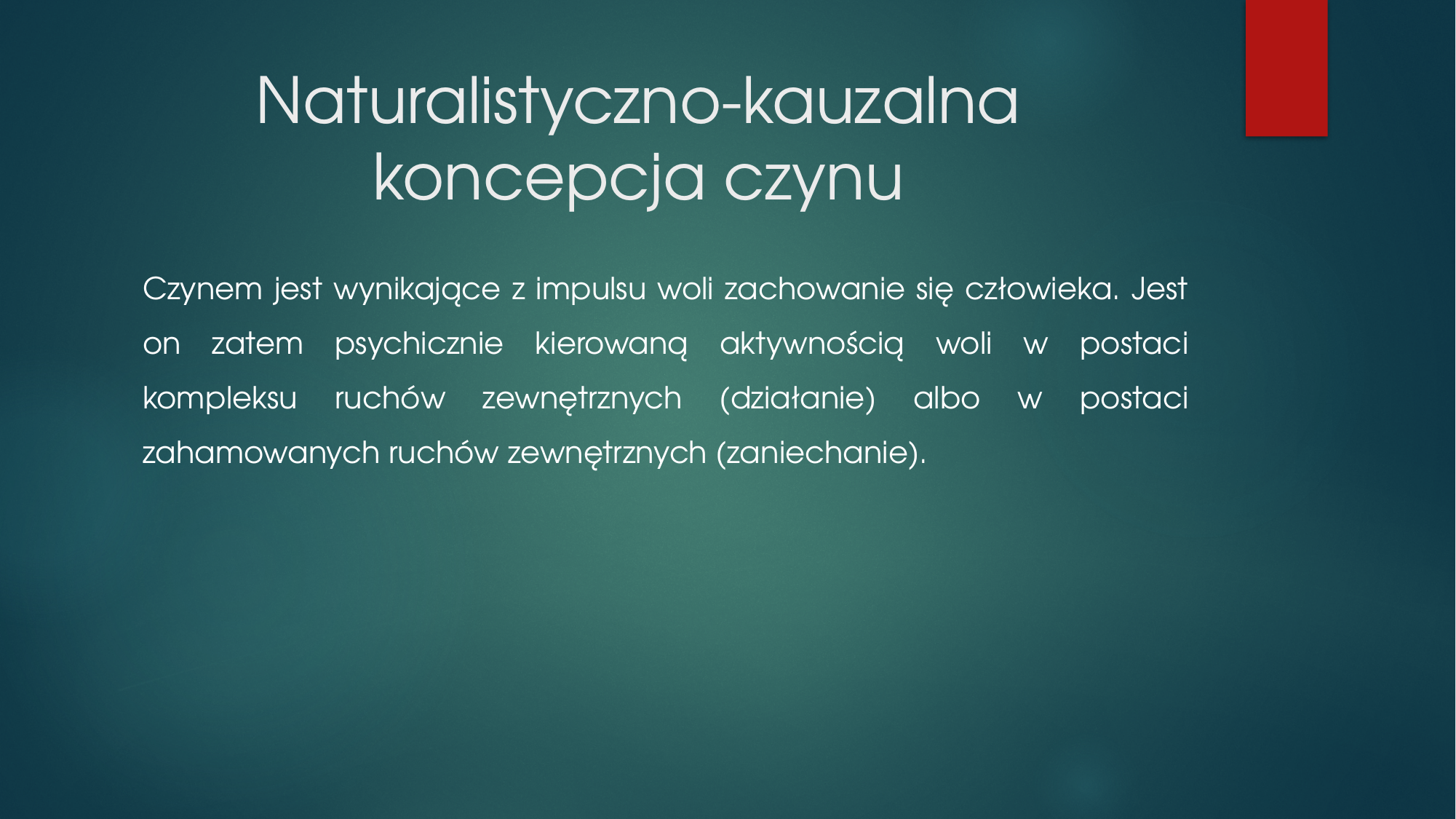

# Naturalistyczno-kauzalna koncepcja czynu
Czynem jest wynikające z impulsu woli zachowanie się człowieka. Jest on zatem psychicznie kierowaną aktywnością woli w postaci kompleksu ruchów zewnętrznych (działanie) albo w postaci zahamowanych ruchów zewnętrznych (zaniechanie).